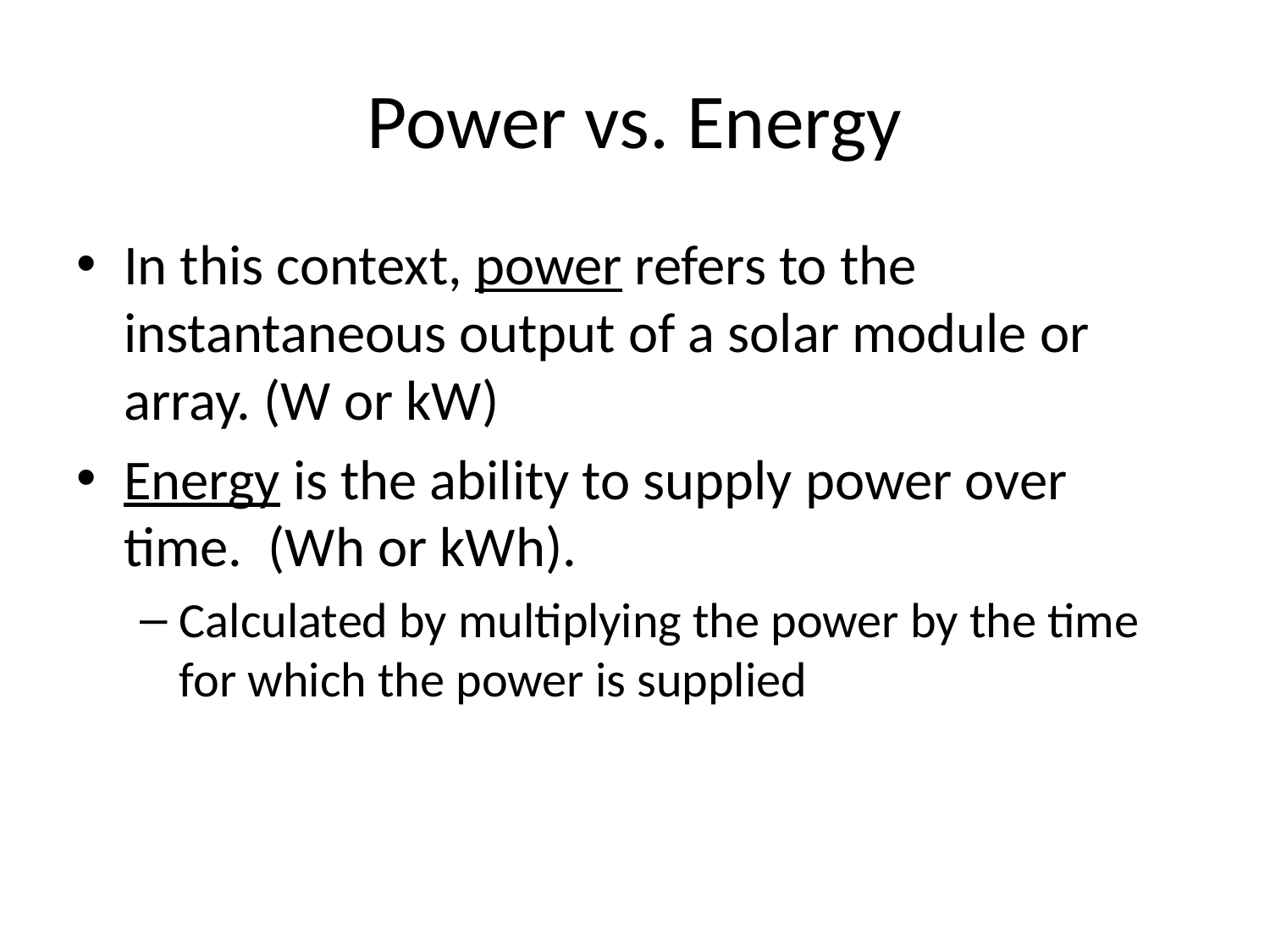

# Power vs. Energy
In this context, power refers to the instantaneous output of a solar module or array. (W or kW)
Energy is the ability to supply power over time.  (Wh or kWh).
Calculated by multiplying the power by the time for which the power is supplied